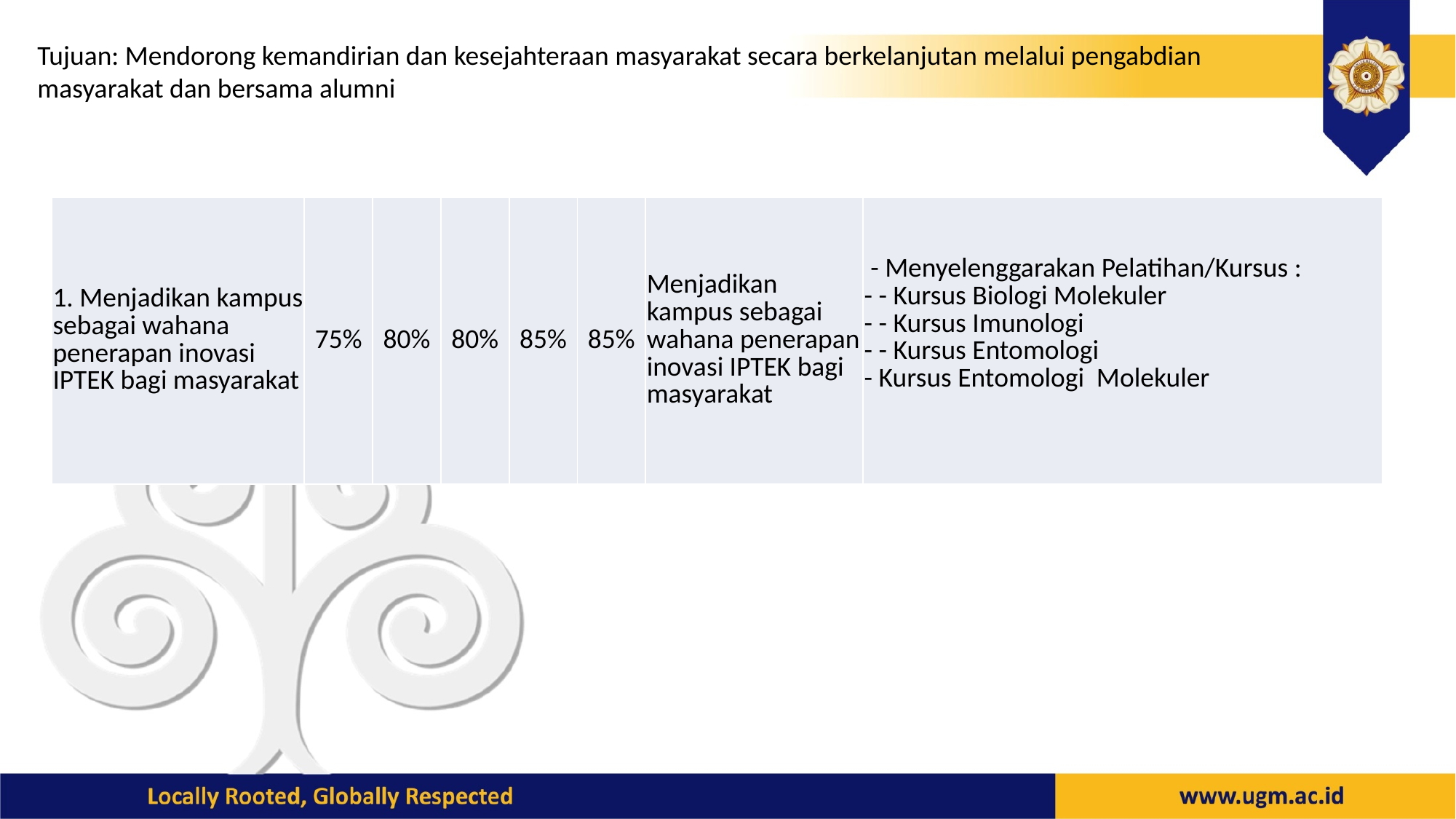

Tujuan: Mendorong kemandirian dan kesejahteraan masyarakat secara berkelanjutan melalui pengabdian masyarakat dan bersama alumni
| 1. Menjadikan kampus sebagai wahana penerapan inovasi IPTEK bagi masyarakat | 75% | 80% | 80% | 85% | 85% | Menjadikan kampus sebagai wahana penerapan inovasi IPTEK bagi masyarakat | - Menyelenggarakan Pelatihan/Kursus : - - Kursus Biologi Molekuler - - Kursus Imunologi - - Kursus Entomologi - Kursus Entomologi Molekuler |
| --- | --- | --- | --- | --- | --- | --- | --- |